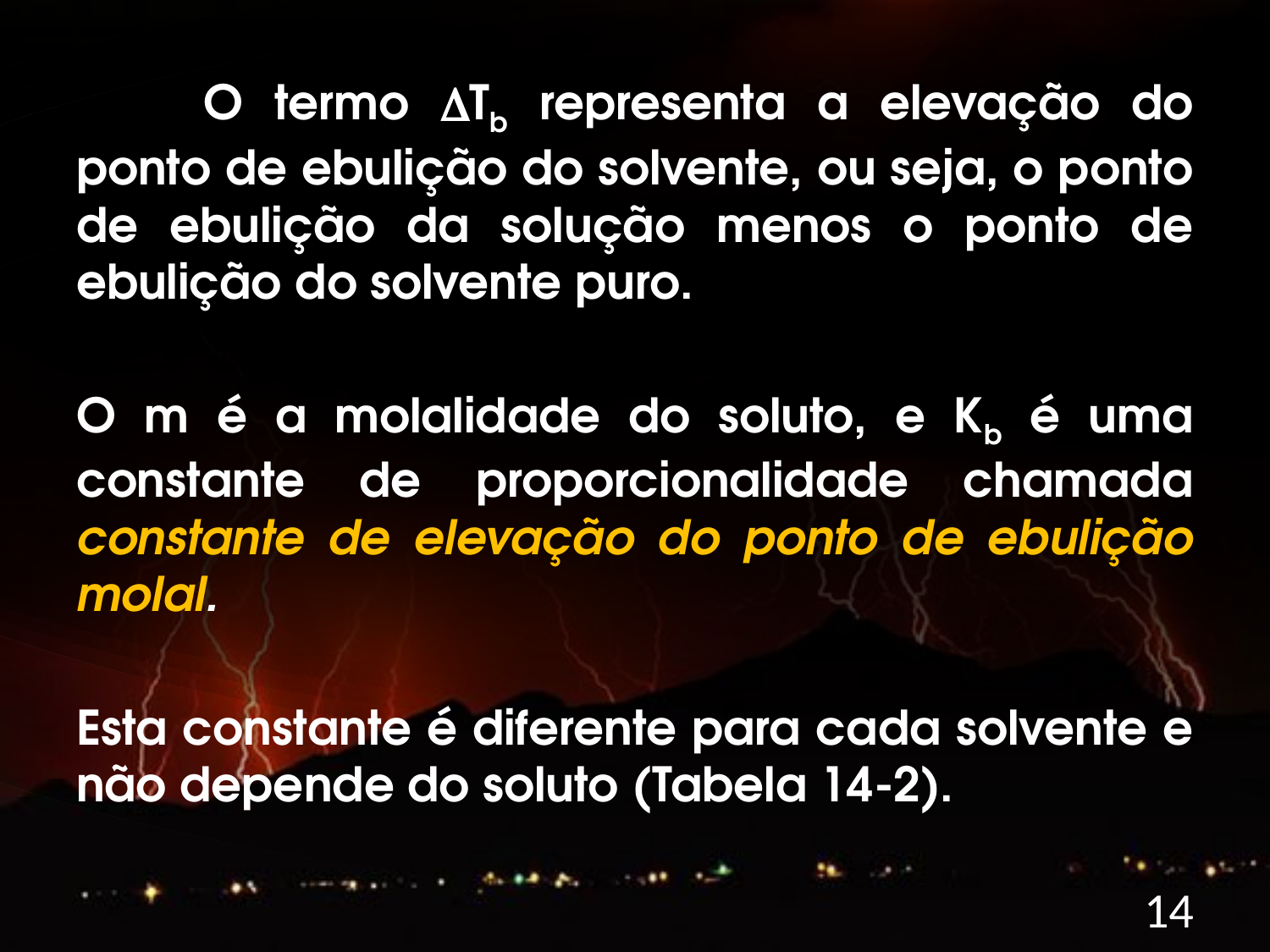

O termo ΔTb representa a elevação do ponto de ebulição do solvente, ou seja, o ponto de ebulição da solução menos o ponto de ebulição do solvente puro.

O m é a molalidade do soluto, e Kb é uma constante de proporcionalidade chamada constante de elevação do ponto de ebulição molal.

Esta constante é diferente para cada solvente e não depende do soluto (Tabela 14-2).
14